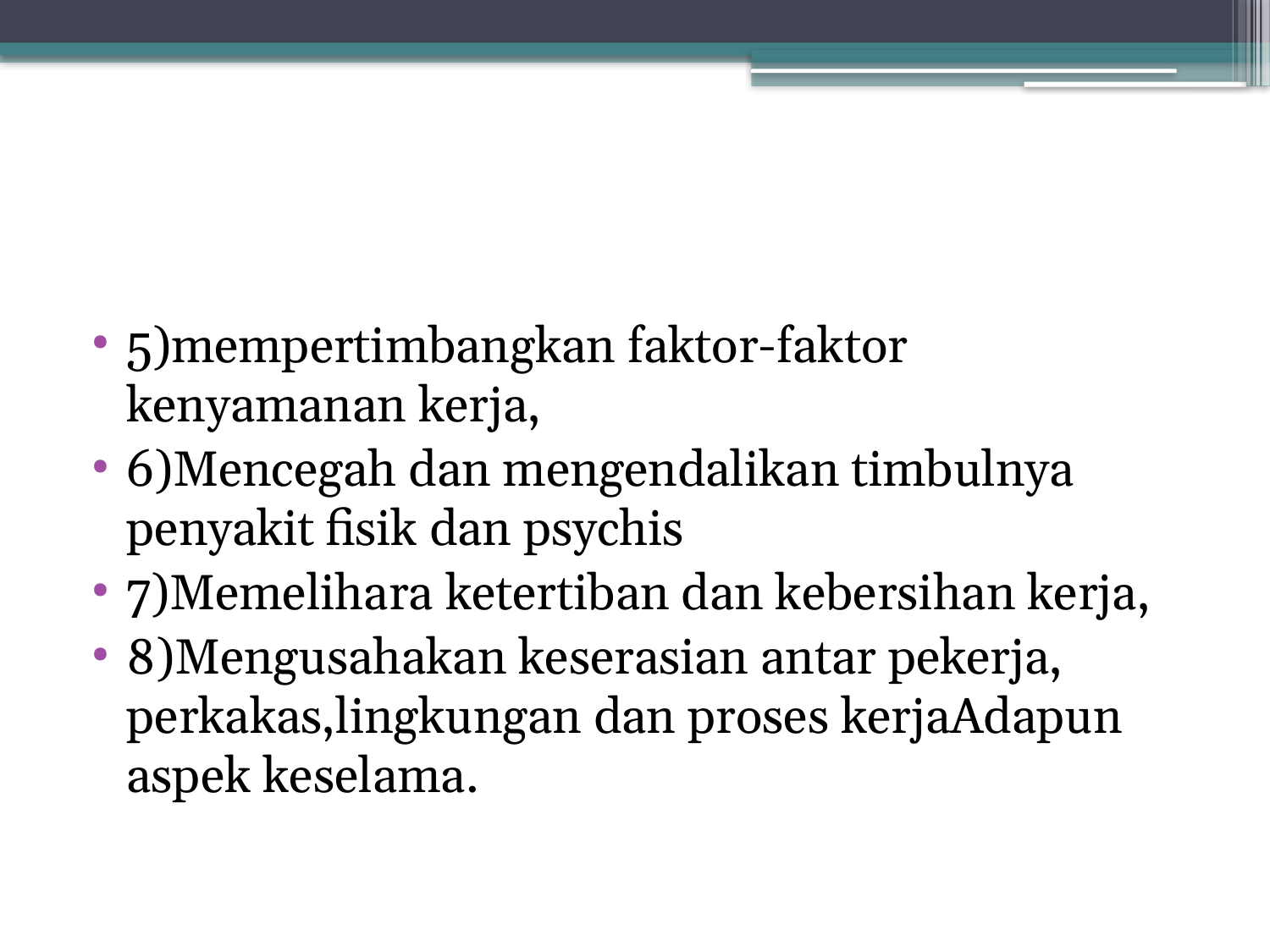

#
5)mempertimbangkan faktor-faktor kenyamanan kerja,
6)Mencegah dan mengendalikan timbulnya penyakit fisik dan psychis
7)Memelihara ketertiban dan kebersihan kerja,
8)Mengusahakan keserasian antar pekerja, perkakas,lingkungan dan proses kerjaAdapun aspek keselama.